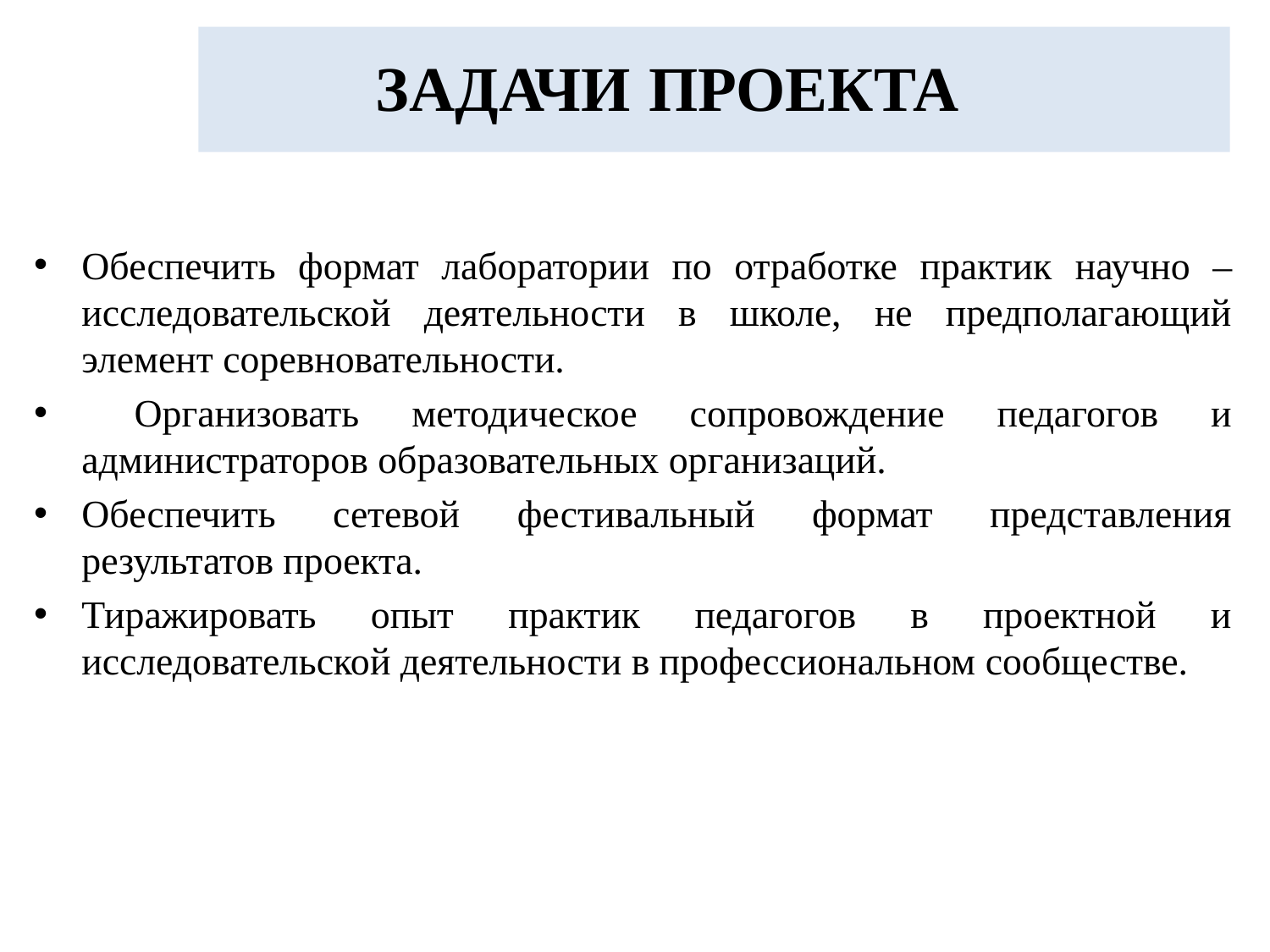

ЗАДАЧИ ПРОЕКТА

Обеспечить формат лаборатории по отработке практик научно – исследовательской деятельности в школе, не предполагающий элемент соревновательности.
 Организовать методическое сопровождение педагогов и администраторов образовательных организаций.
Обеспечить сетевой фестивальный формат представления результатов проекта.
Тиражировать опыт практик педагогов в проектной и исследовательской деятельности в профессиональном сообществе.
фото
фото
Высшая школа экономики, Москва, 2017